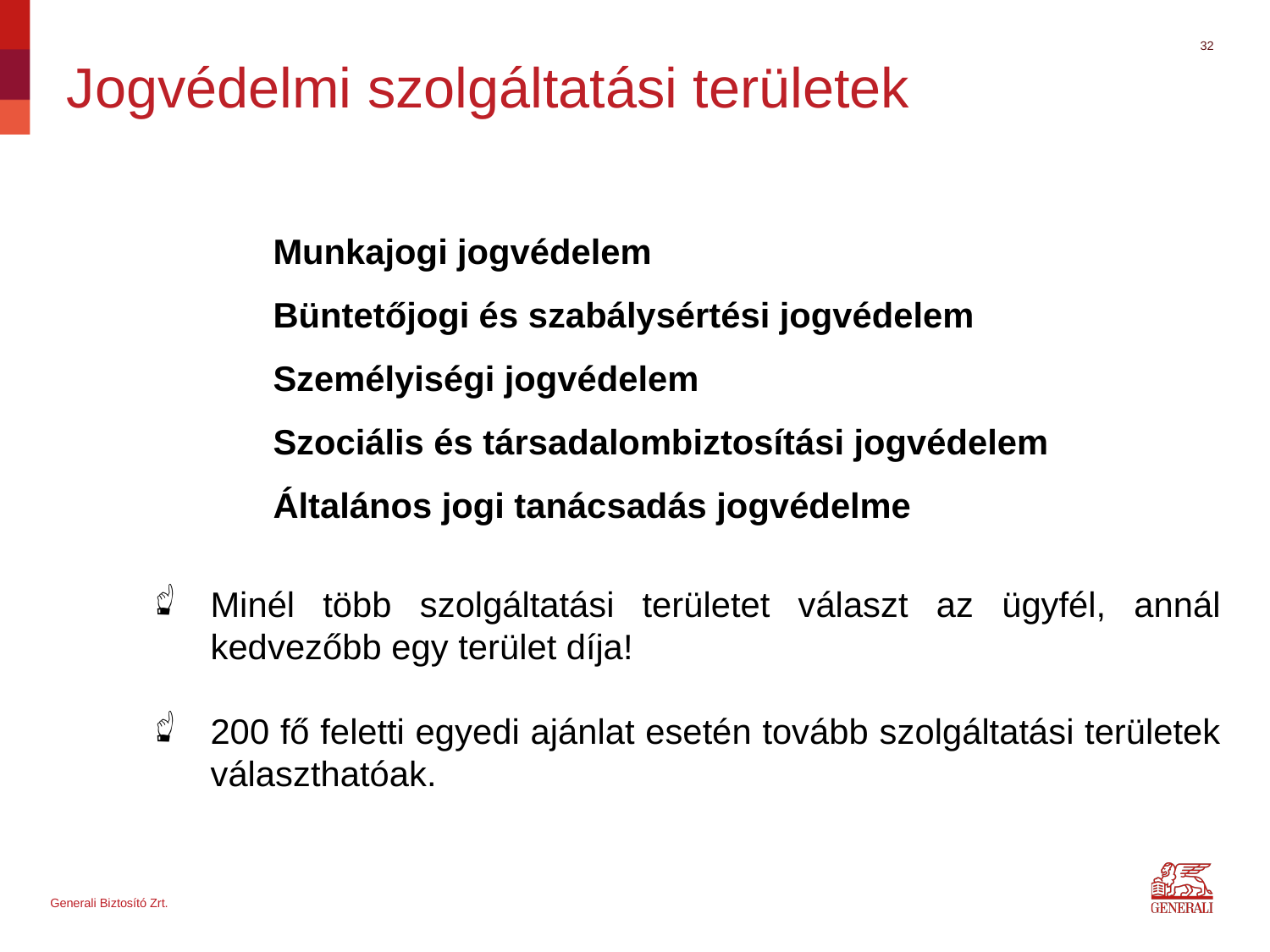

32
Jogvédelmi szolgáltatási területek
	Munkajogi jogvédelem
	Büntetőjogi és szabálysértési jogvédelem
	Személyiségi jogvédelem
	Szociális és társadalombiztosítási jogvédelem
	Általános jogi tanácsadás jogvédelme

Minél több szolgáltatási területet választ az ügyfél, annál kedvezőbb egy terület díja!

200 fő feletti egyedi ajánlat esetén tovább szolgáltatási területek választhatóak.
Generali Biztosító Zrt.